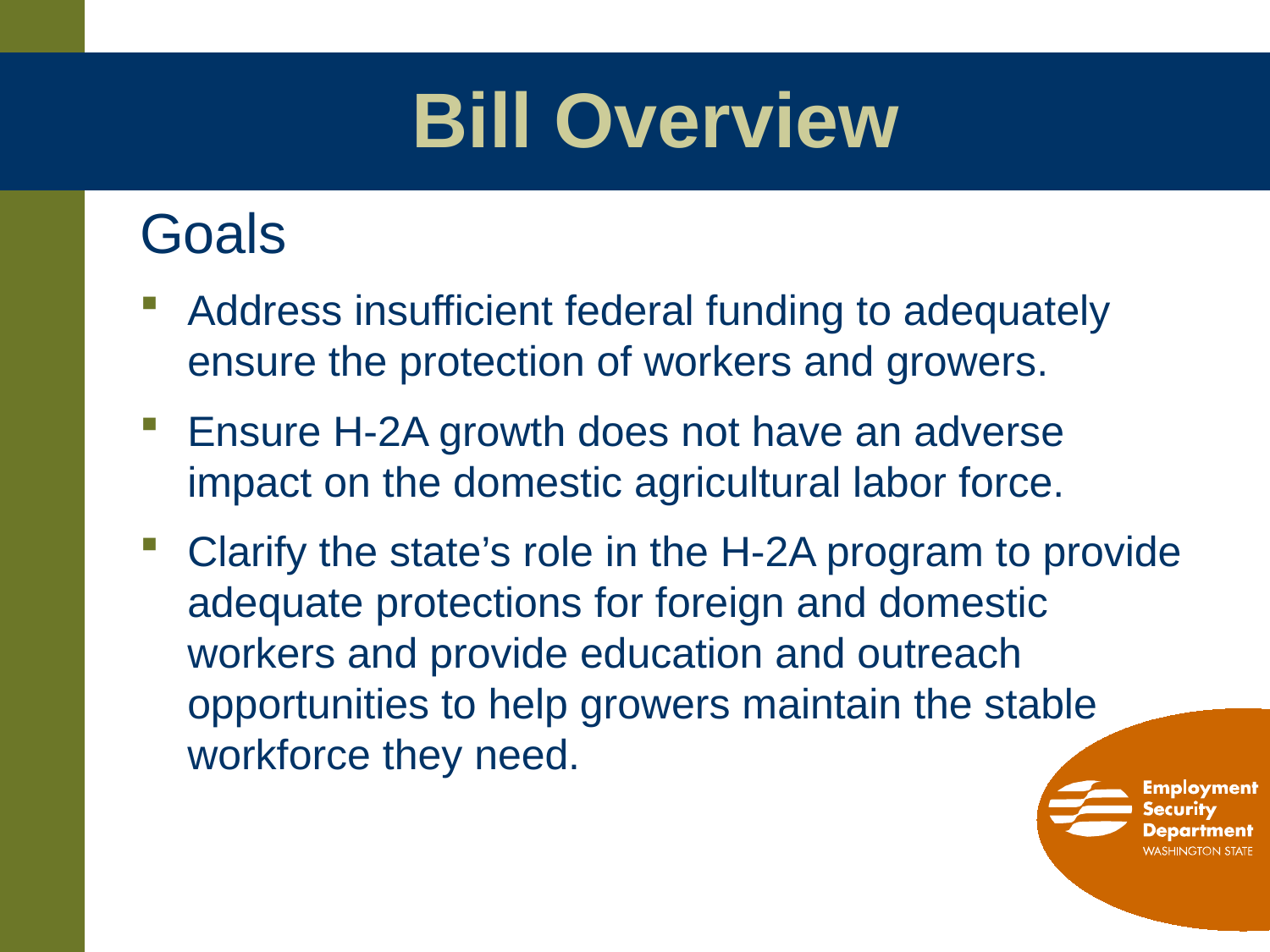

# Bill Overview
Goals
Address insufficient federal funding to adequately ensure the protection of workers and growers.
Ensure H-2A growth does not have an adverse impact on the domestic agricultural labor force.
Clarify the state’s role in the H-2A program to provide adequate protections for foreign and domestic workers and provide education and outreach opportunities to help growers maintain the stable workforce they need.